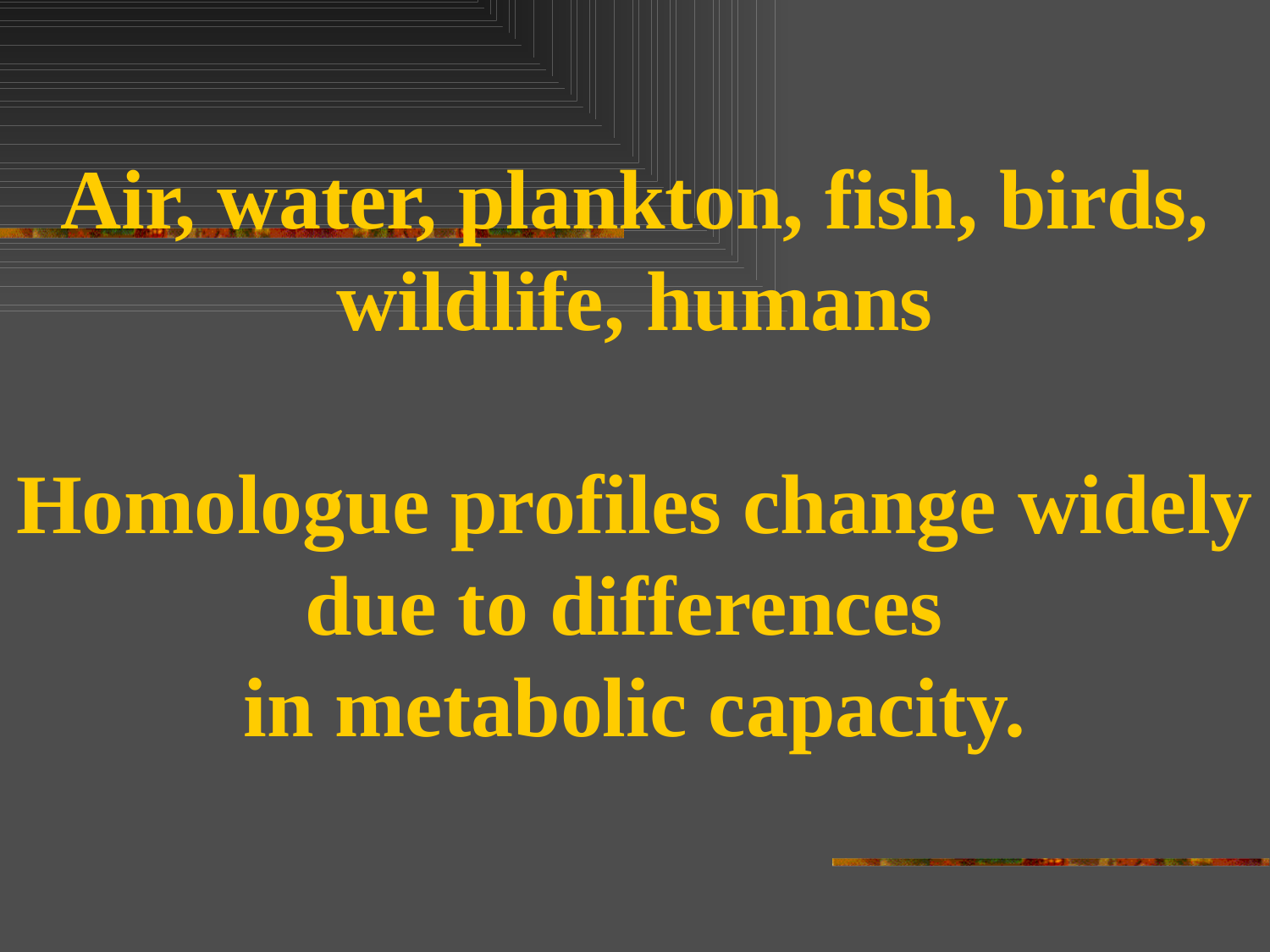

Air, water, plankton, fish, birds, wildlife, humans
Homologue profiles change widely due to differences
in metabolic capacity.